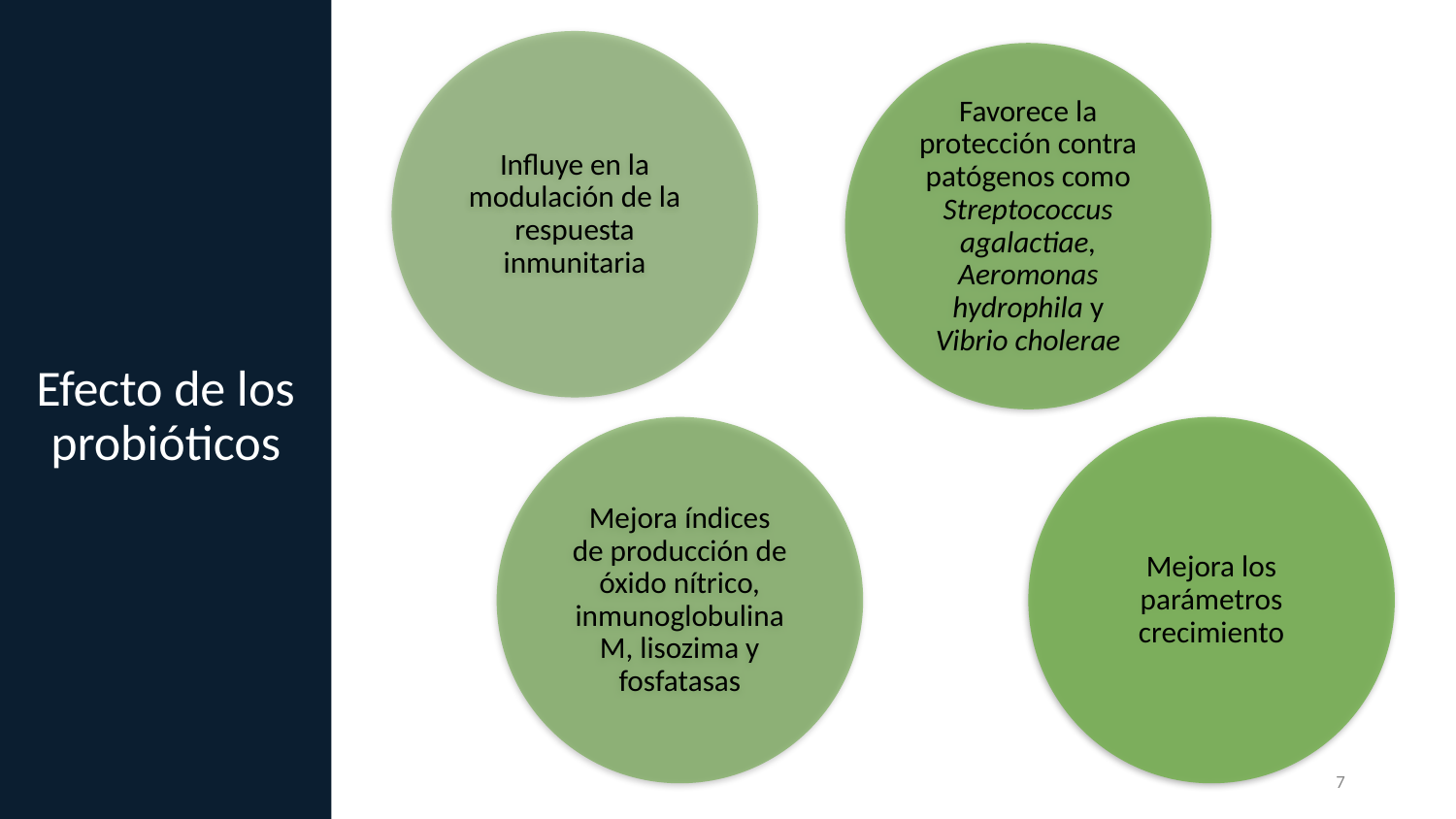

Efecto de los probióticos
Influye en la modulación de la respuesta inmunitaria
Mejora índices de producción de óxido nítrico, inmunoglobulina M, lisozima y fosfatasas
Favorece la protección contra patógenos como Streptococcus agalactiae, Aeromonas hydrophila y Vibrio cholerae
Mejora los parámetros crecimiento
7